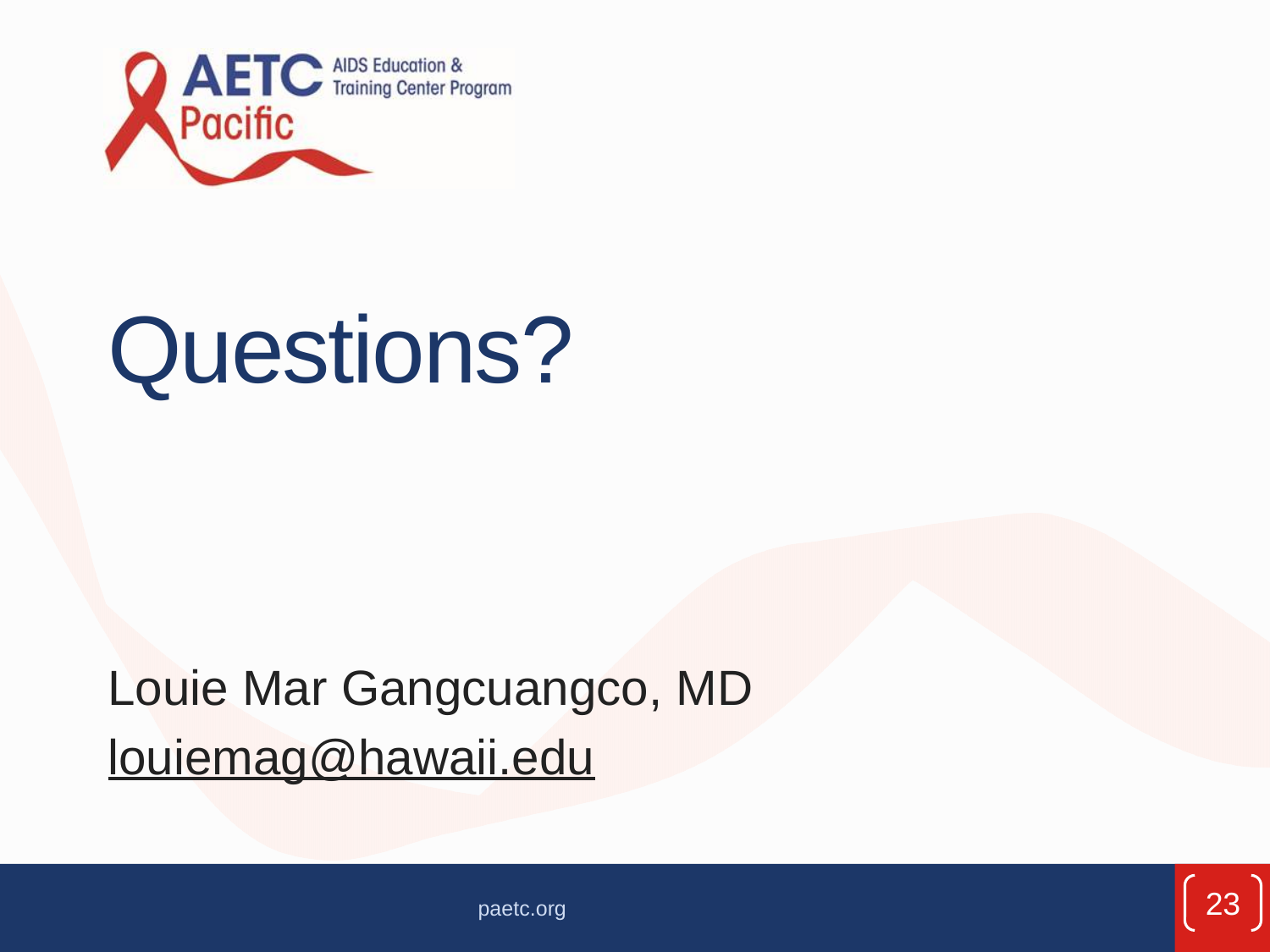

# Questions?
Louie Mar Gangcuangco, MD
louiemag@hawaii.edu

23
paetc.org